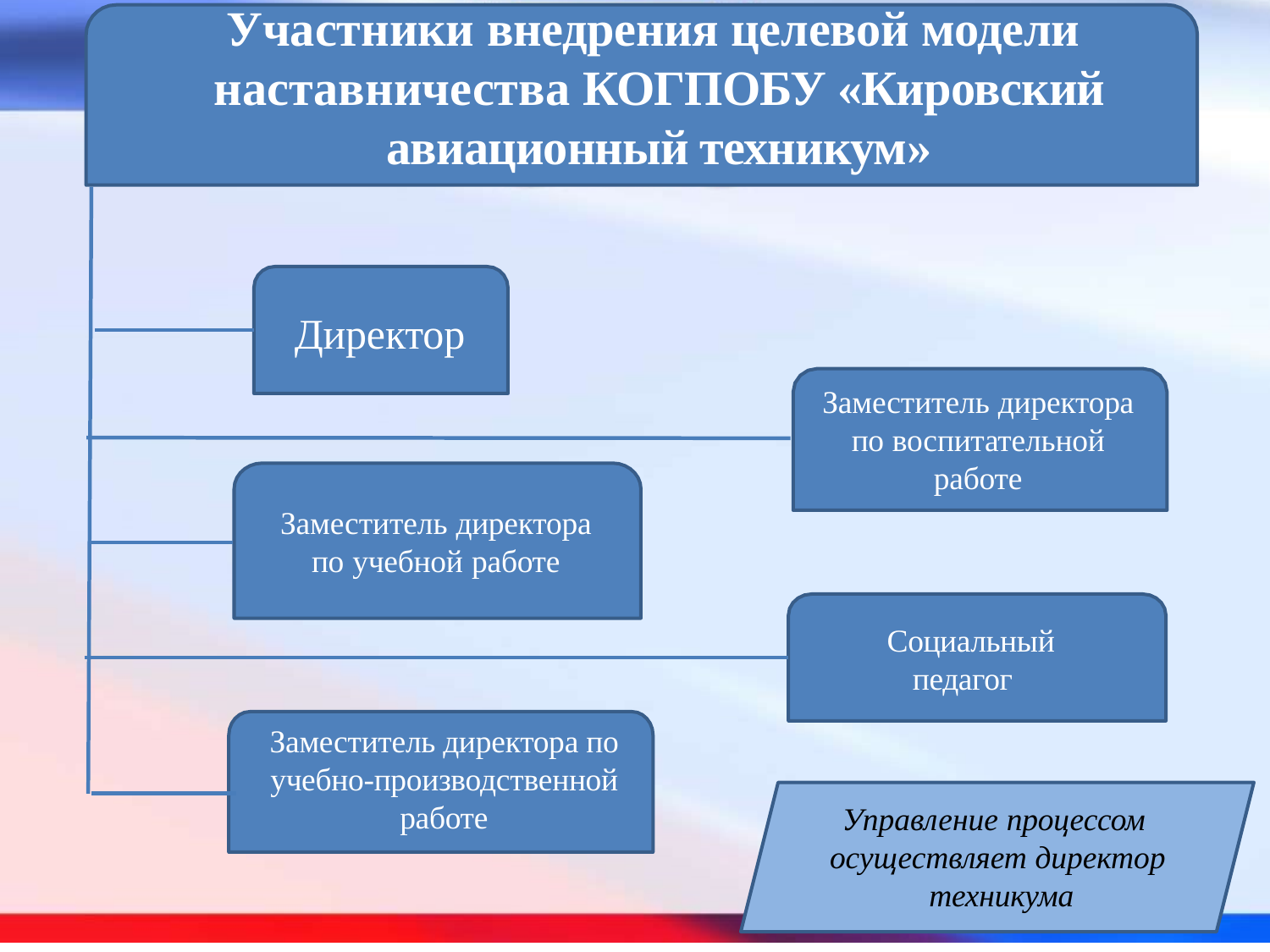

Участники внедрения целевой модели  наставничества КОГПОБУ «Кировский авиационный техникум»

Директор

Заместитель директора
по воспитательной работе

Заместитель директора
по учебной работе

  Социальный педагог

Заместитель директора по учебно-производственной работе
Управление процессом  осуществляет директор  техникума